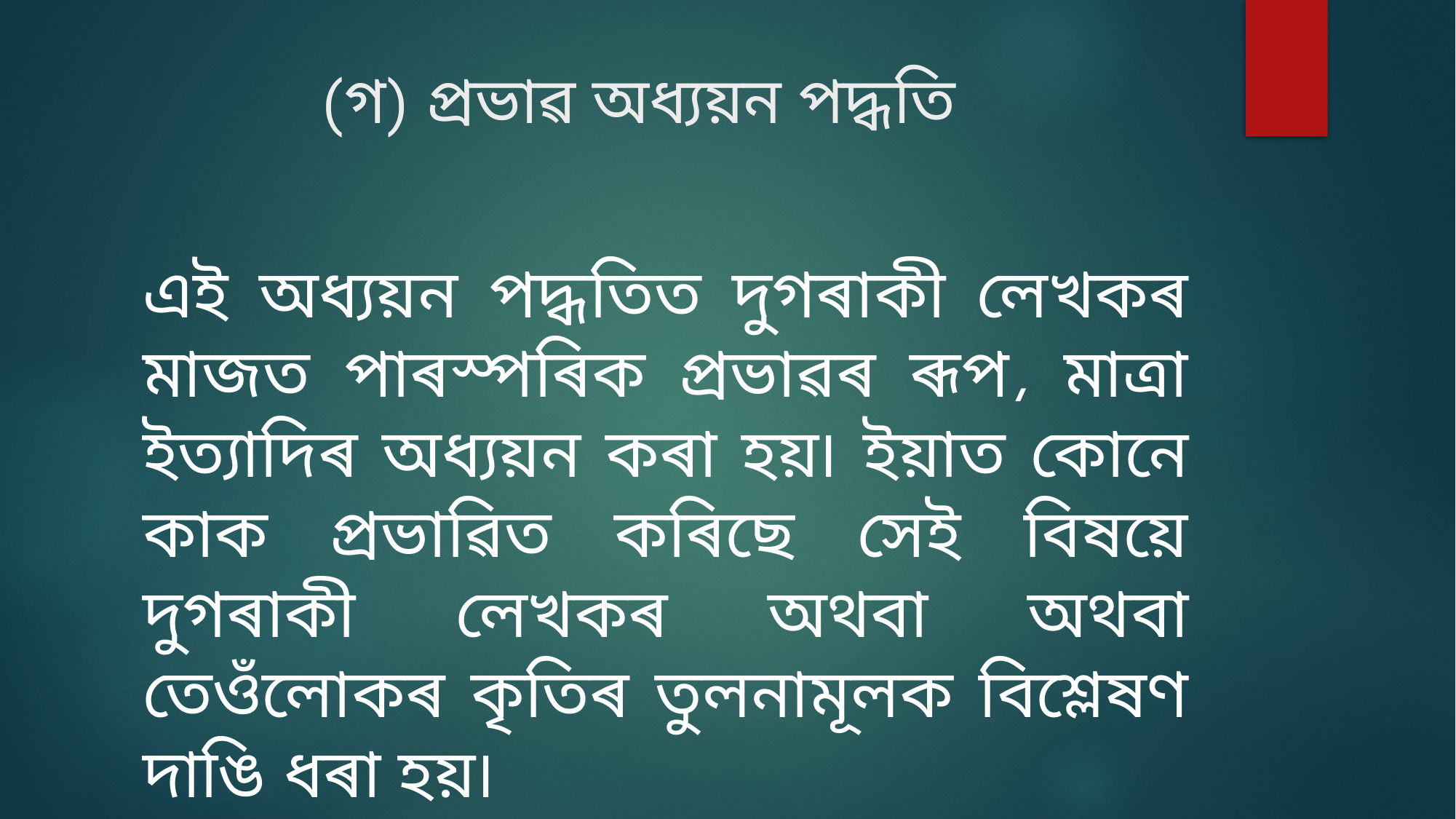

# (গ) প্ৰভাৱ অধ্যয়ন পদ্ধতি
এই অধ্যয়ন পদ্ধতিত দুগৰাকী লেখকৰ মাজত পাৰস্পৰিক প্ৰভাৱৰ ৰূপ, মাত্ৰা ইত্যাদিৰ অধ্যয়ন কৰা হয়৷ ইয়াত কোনে কাক প্ৰভাৱিত কৰিছে সেই বিষয়ে দুগৰাকী লেখকৰ অথবা অথবা তেওঁলোকৰ কৃতিৰ তুলনামূলক বিশ্লেষণ দাঙি ধৰা হয়৷